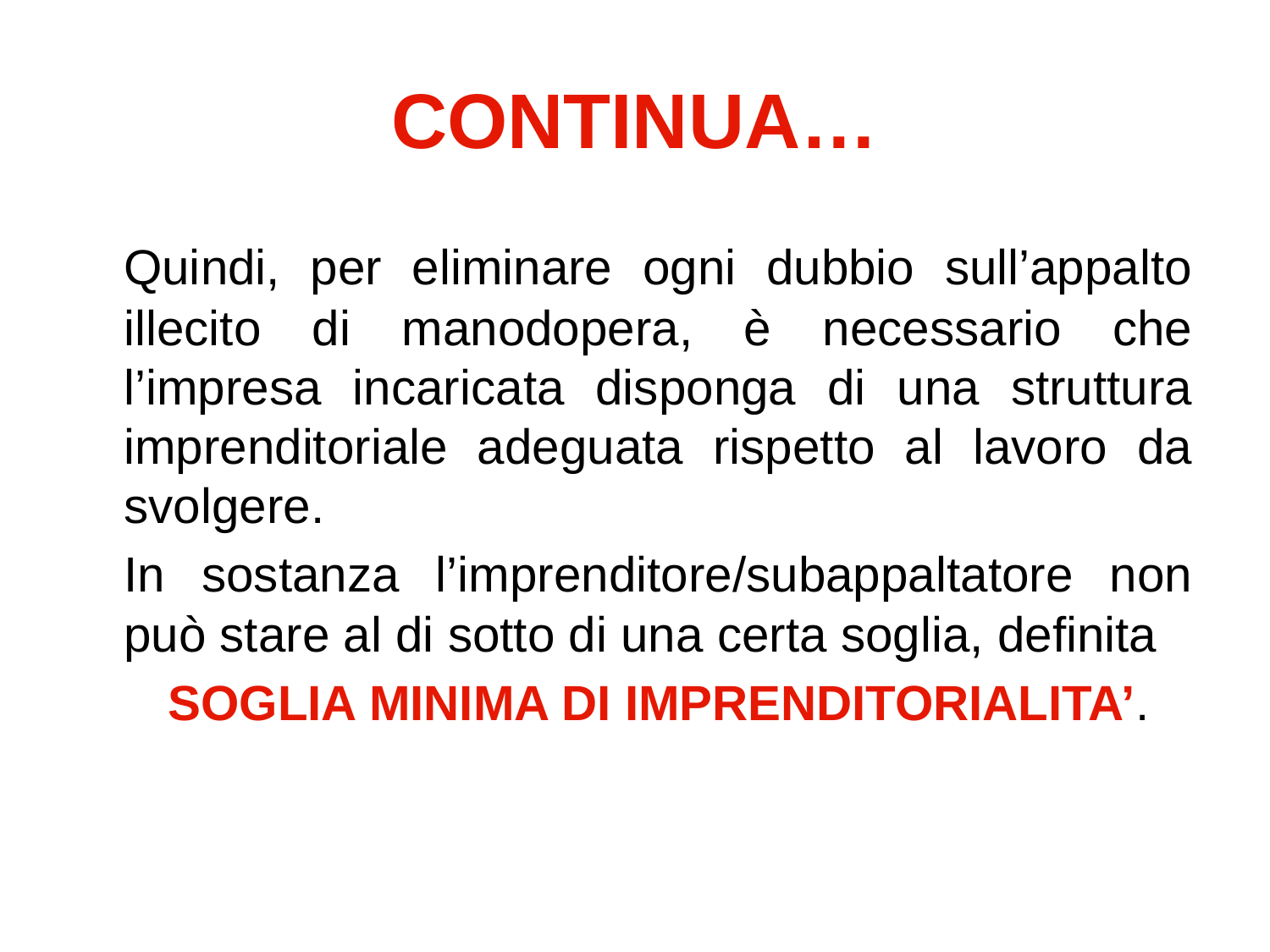

# CONTINUA…
	Quindi, per eliminare ogni dubbio sull’appalto illecito di manodopera, è necessario che l’impresa incaricata disponga di una struttura imprenditoriale adeguata rispetto al lavoro da svolgere.
	In sostanza l’imprenditore/subappaltatore non può stare al di sotto di una certa soglia, definita
	SOGLIA MINIMA DI IMPRENDITORIALITA’.